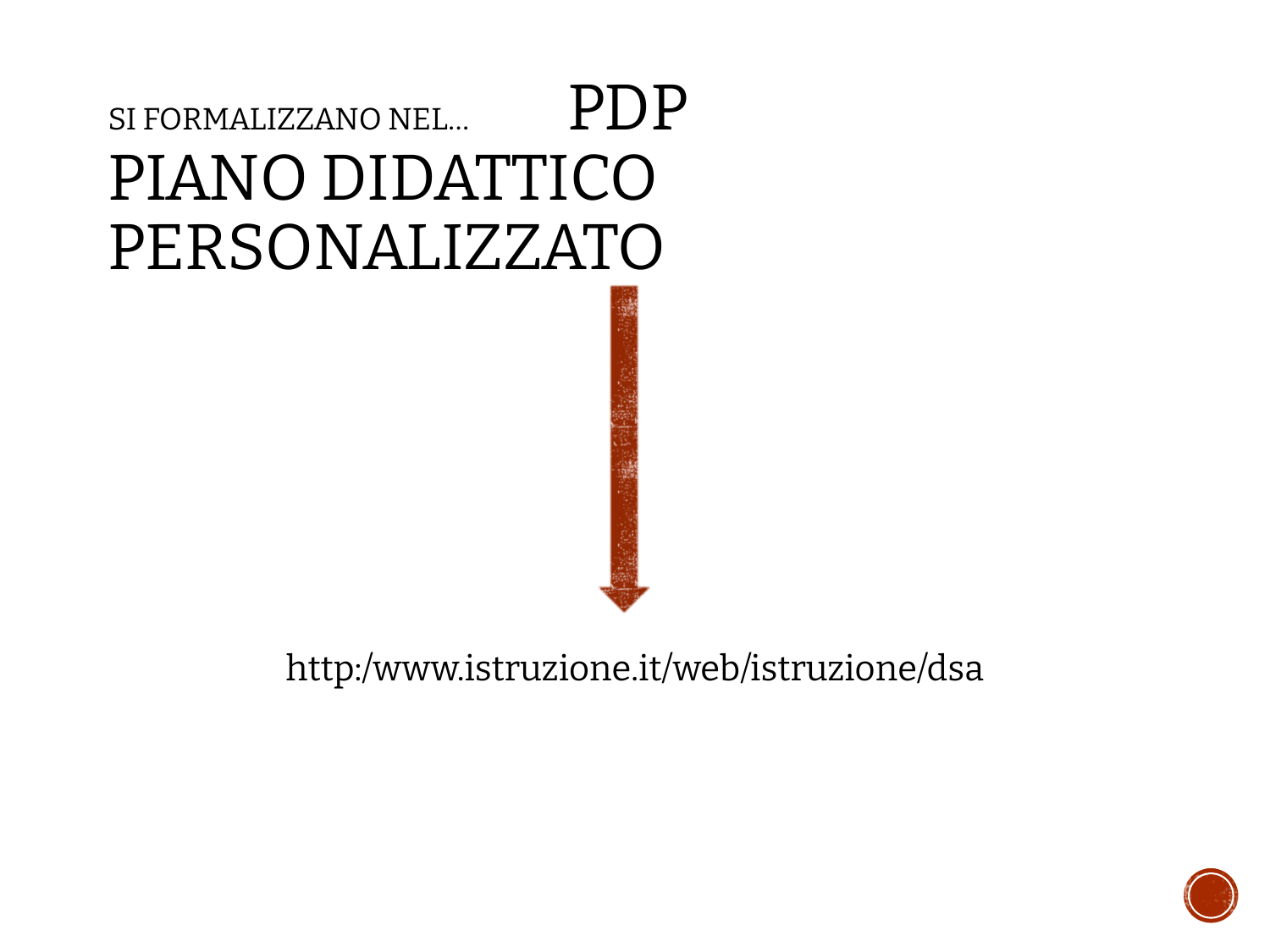

# Si formalizzano nel…                PDP Piano Didattico Personalizzato

http:/www.istruzione.it/web/istruzione/dsa